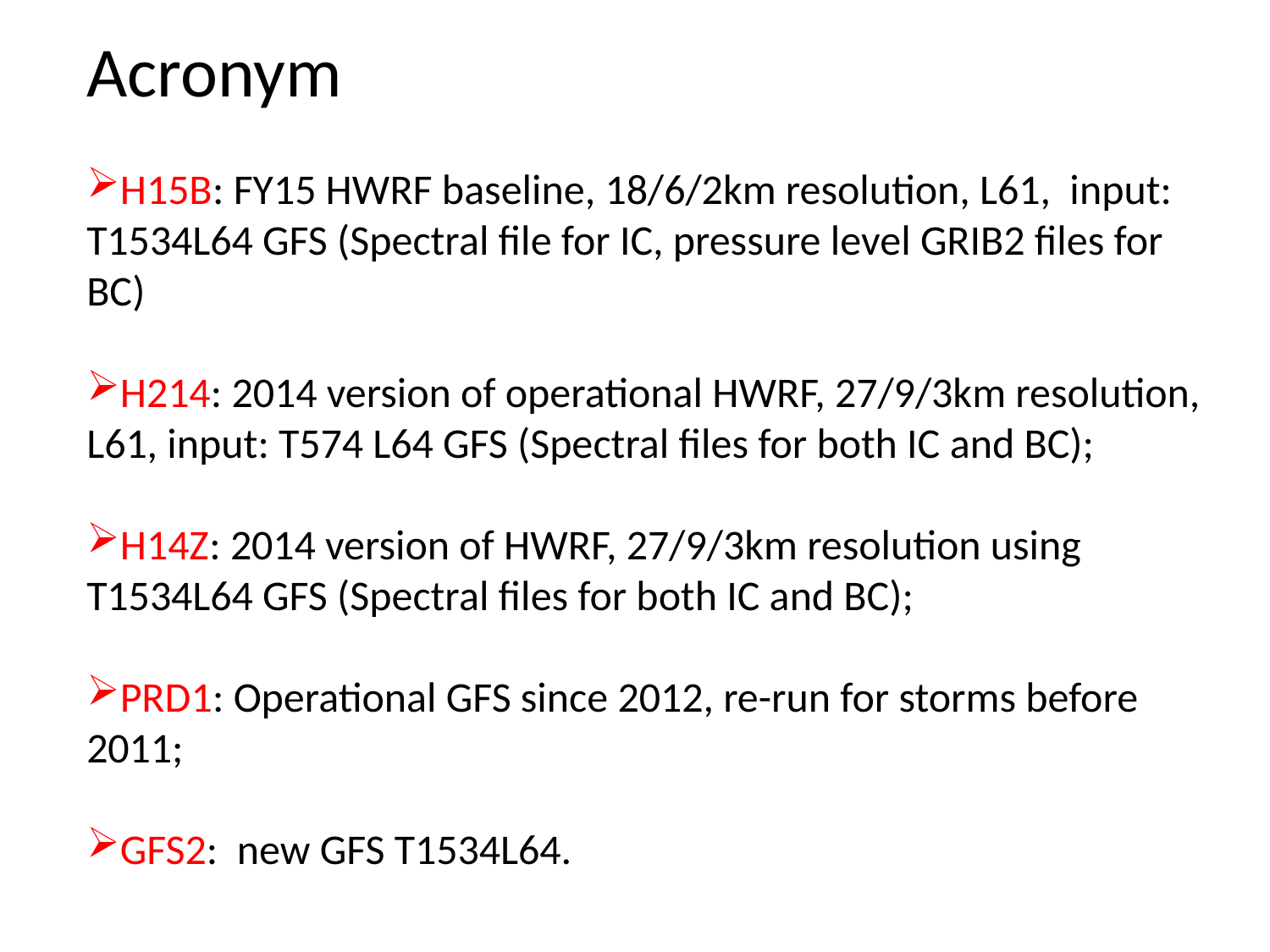

Acronym

H15B: FY15 HWRF baseline, 18/6/2km resolution, L61,  input: T1534L64 GFS (Spectral file for IC, pressure level GRIB2 files for BC)

H214: 2014 version of operational HWRF, 27/9/3km resolution, L61, input: T574 L64 GFS (Spectral files for both IC and BC);

H14Z: 2014 version of HWRF, 27/9/3km resolution using T1534L64 GFS (Spectral files for both IC and BC);

PRD1: Operational GFS since 2012, re-run for storms before 2011;

GFS2:  new GFS T1534L64.